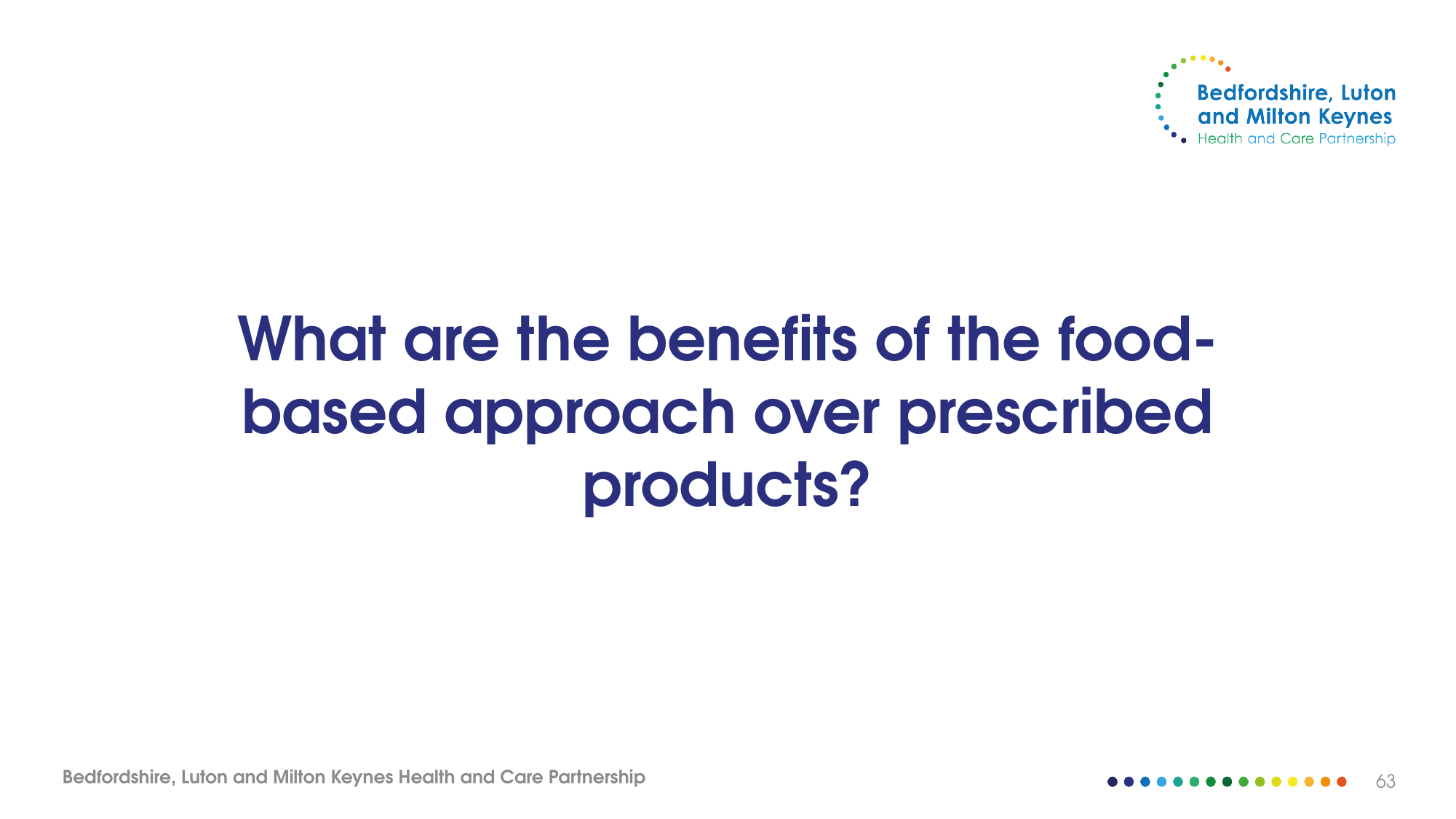

# What are the benefits of the food-based approach over prescribed products?
Bedfordshire, Luton and Milton Keynes Health and Care Partnership
63